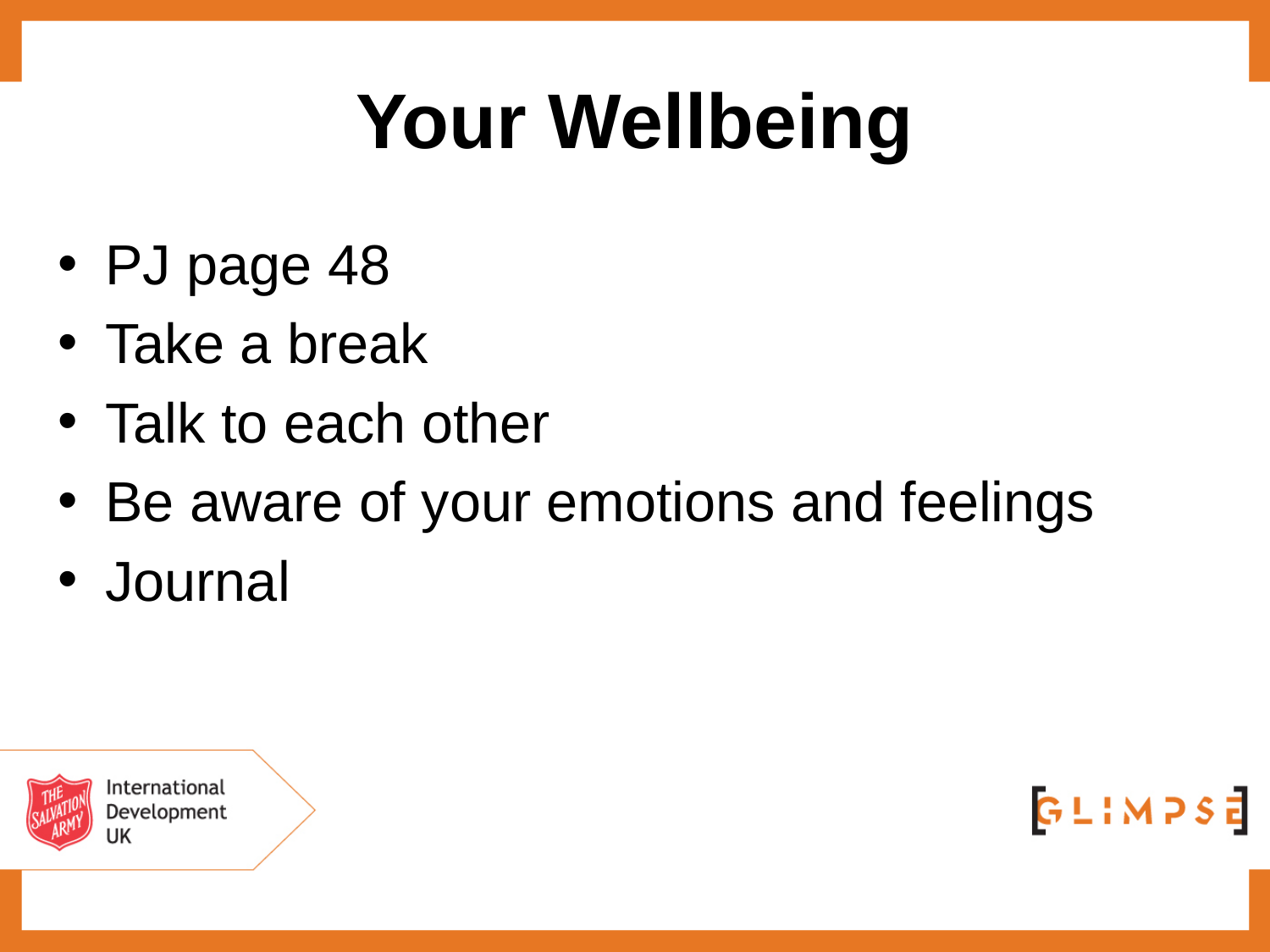

# Your Wellbeing
PJ page 48
Take a break
Talk to each other
Be aware of your emotions and feelings
Journal